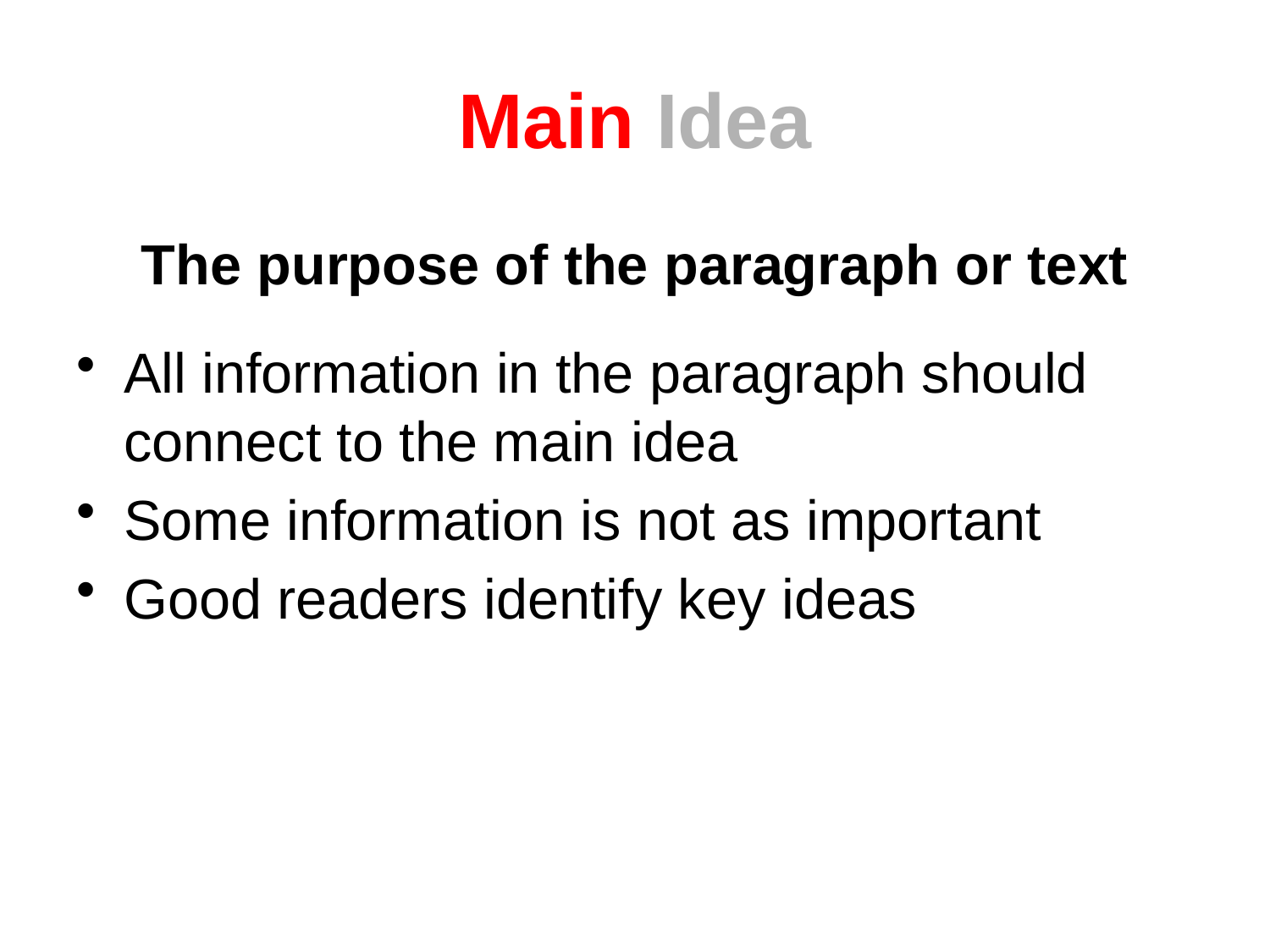

# Main Idea
The purpose of the paragraph or text

All information in the paragraph should connect to the main idea
Some information is not as important
Good readers identify key ideas